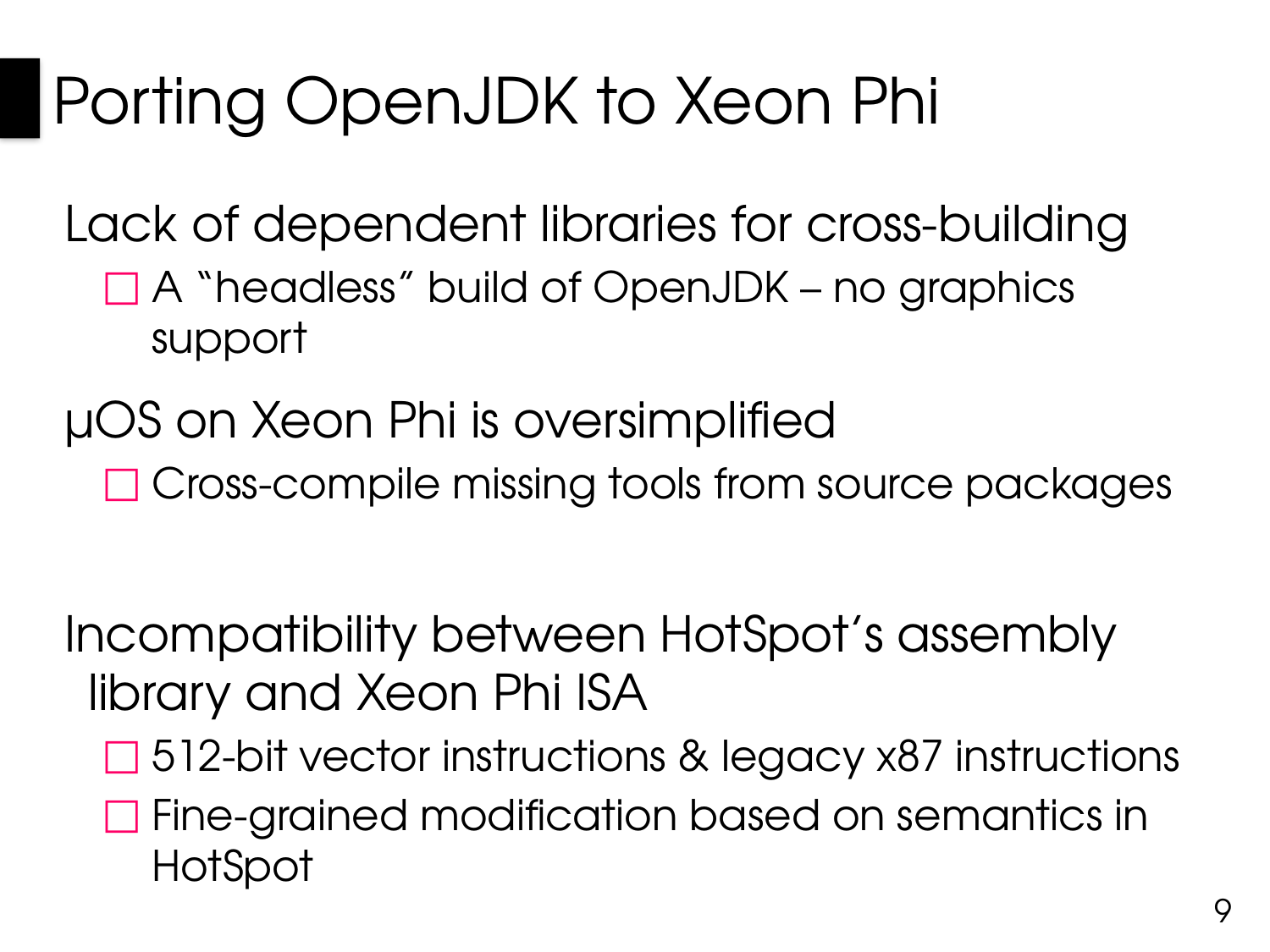

# Porting OpenJDK to Xeon Phi

Lack of dependent libraries for cross-building
A “headless” build of OpenJDK – no graphics support
μOS on Xeon Phi is oversimplified
Cross-compile missing tools from source packages
Incompatibility between HotSpot’s assembly library and Xeon Phi ISA
512-bit vector instructions & legacy x87 instructions
Fine-grained modification based on semantics in HotSpot
9